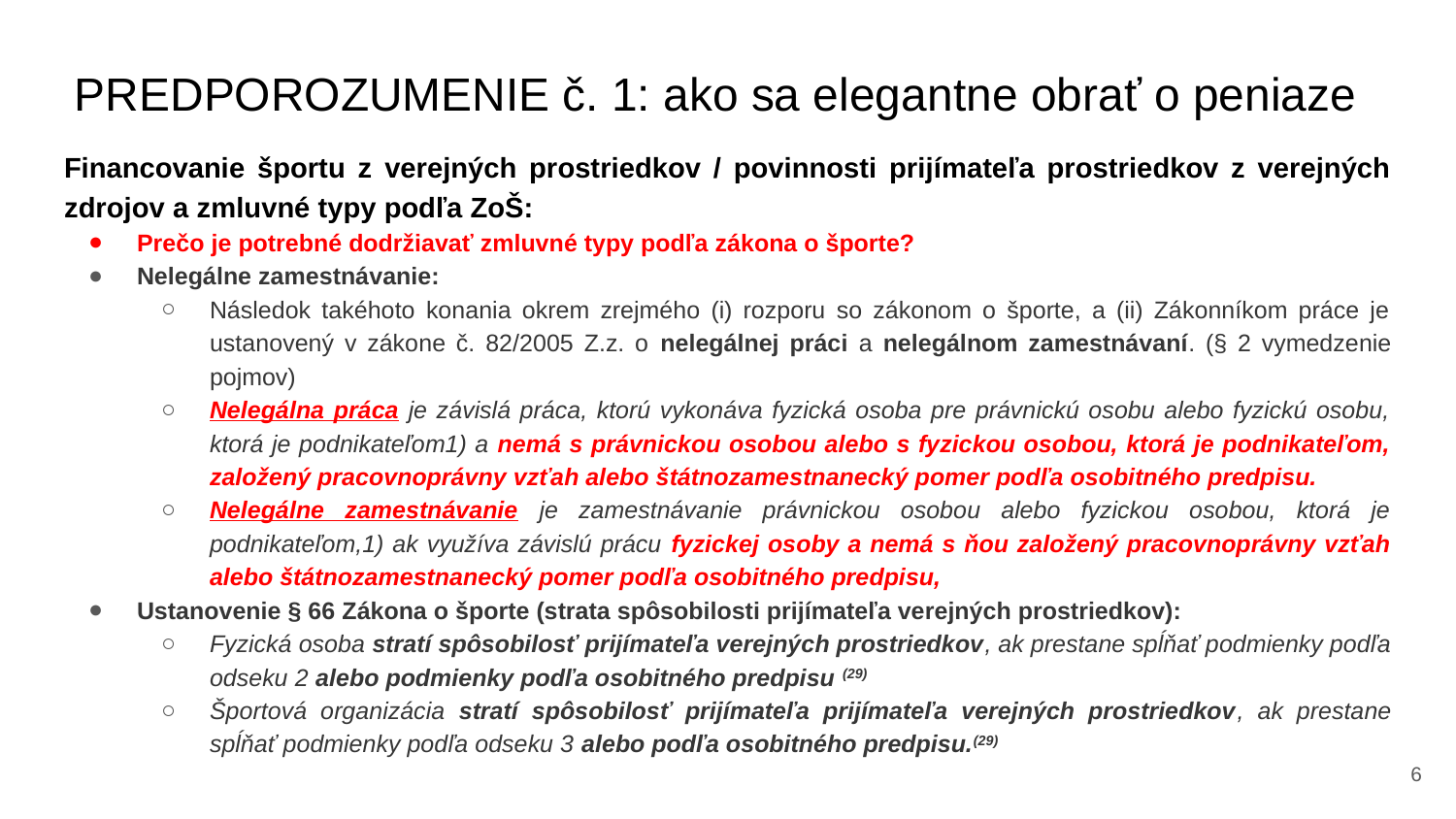

# PREDPOROZUMENIE č. 1: ako sa elegantne obrať o peniaze

Financovanie športu z verejných prostriedkov / povinnosti prijímateľa prostriedkov z verejných zdrojov a zmluvné typy podľa ZoŠ:
Prečo je potrebné dodržiavať zmluvné typy podľa zákona o športe?
Nelegálne zamestnávanie:
Následok takéhoto konania okrem zrejmého (i) rozporu so zákonom o športe, a (ii) Zákonníkom práce je ustanovený v zákone č. 82/2005 Z.z. o nelegálnej práci a nelegálnom zamestnávaní. (§ 2 vymedzenie pojmov)
Nelegálna práca je závislá práca, ktorú vykonáva fyzická osoba pre právnickú osobu alebo fyzickú osobu, ktorá je podnikateľom1) a nemá s právnickou osobou alebo s fyzickou osobou, ktorá je podnikateľom, založený pracovnoprávny vzťah alebo štátnozamestnanecký pomer podľa osobitného predpisu.
Nelegálne zamestnávanie je zamestnávanie právnickou osobou alebo fyzickou osobou, ktorá je podnikateľom,1) ak využíva závislú prácu fyzickej osoby a nemá s ňou založený pracovnoprávny vzťah alebo štátnozamestnanecký pomer podľa osobitného predpisu,
Ustanovenie § 66 Zákona o športe (strata spôsobilosti prijímateľa verejných prostriedkov):
Fyzická osoba stratí spôsobilosť prijímateľa verejných prostriedkov, ak prestane spĺňať podmienky podľa odseku 2 alebo podmienky podľa osobitného predpisu (29)
Športová organizácia stratí spôsobilosť prijímateľa prijímateľa verejných prostriedkov, ak prestane spĺňať podmienky podľa odseku 3 alebo podľa osobitného predpisu.(29)
6